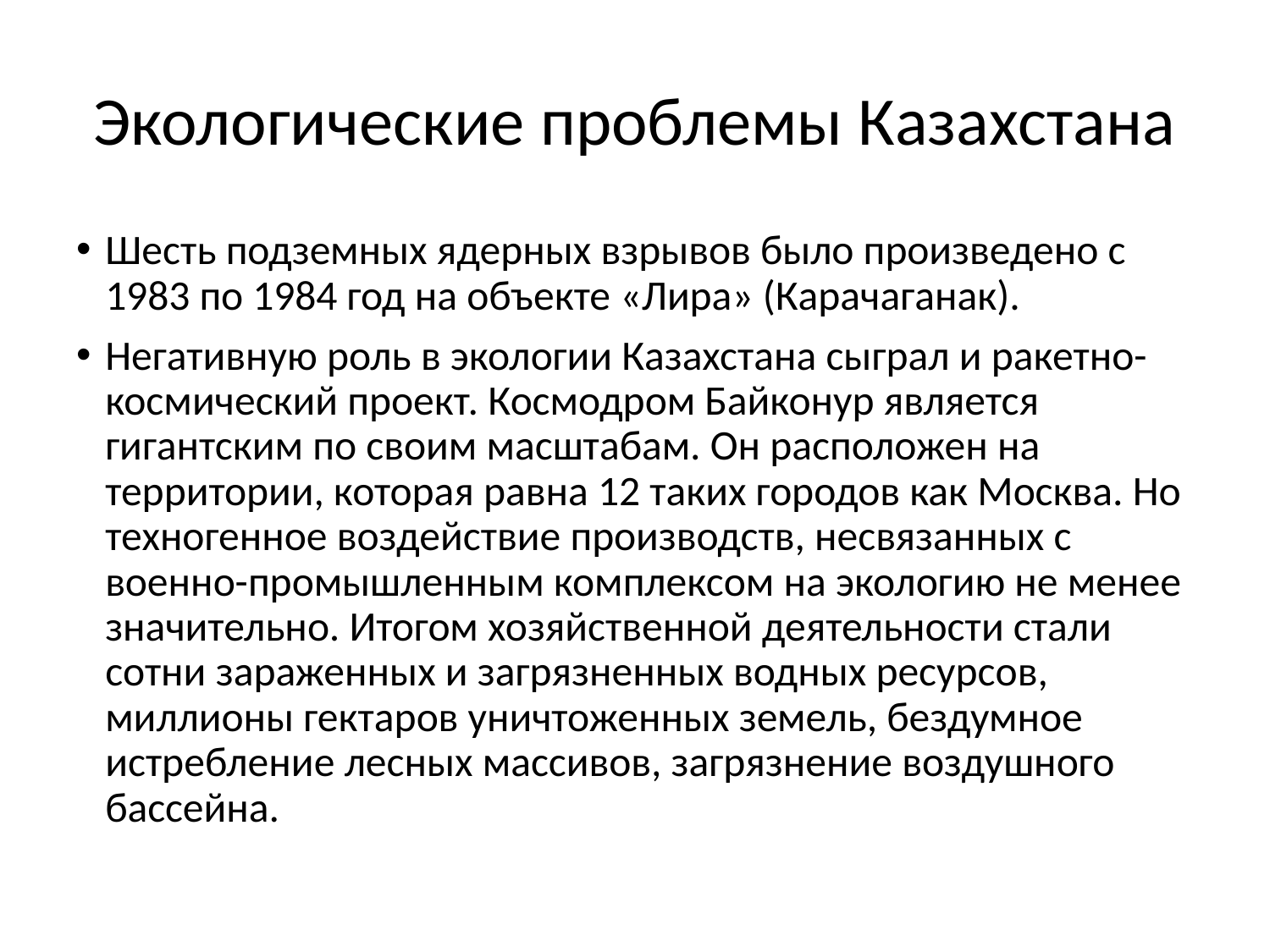

# Экологические проблемы Казахстана
Шесть подземных ядерных взрывов было произведено с 1983 по 1984 год на объекте «Лира» (Карачаганак).
Негативную роль в экологии Казахстана сыграл и ракетно-космический проект. Космодром Байконур является гигантским по своим масштабам. Он расположен на территории, которая равна 12 таких городов как Москва. Но техногенное воздействие производств, несвязанных с военно-промышленным комплексом на экологию не менее значительно. Итогом хозяйственной деятельности стали сотни зараженных и загрязненных водных ресурсов, миллионы гектаров уничтоженных земель, бездумное истребление лесных массивов, загрязнение воздушного бассейна.